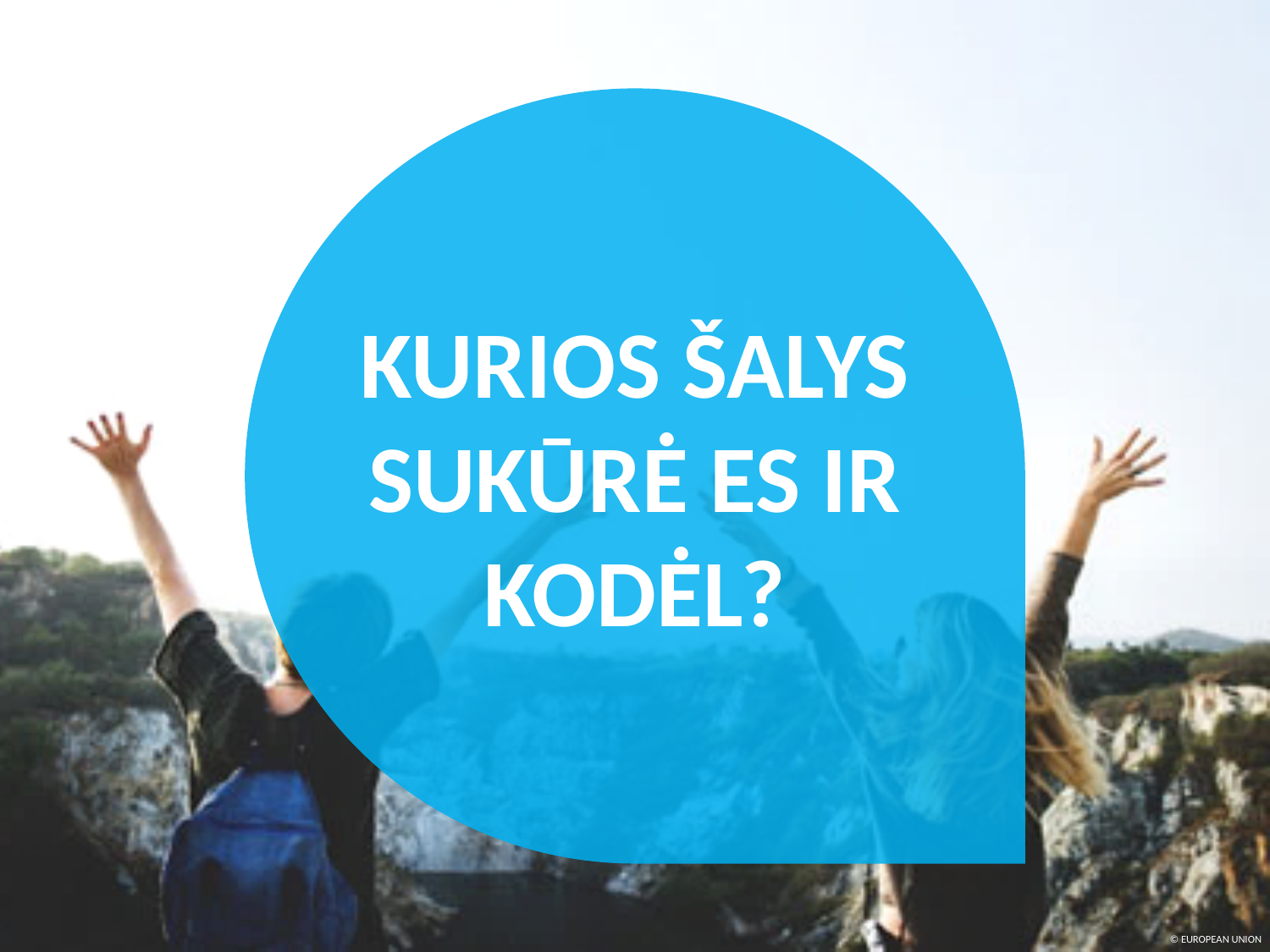

KURIOS ŠALYS SUKŪRĖ ES IR KODĖL?
© EUROPEAN UNION